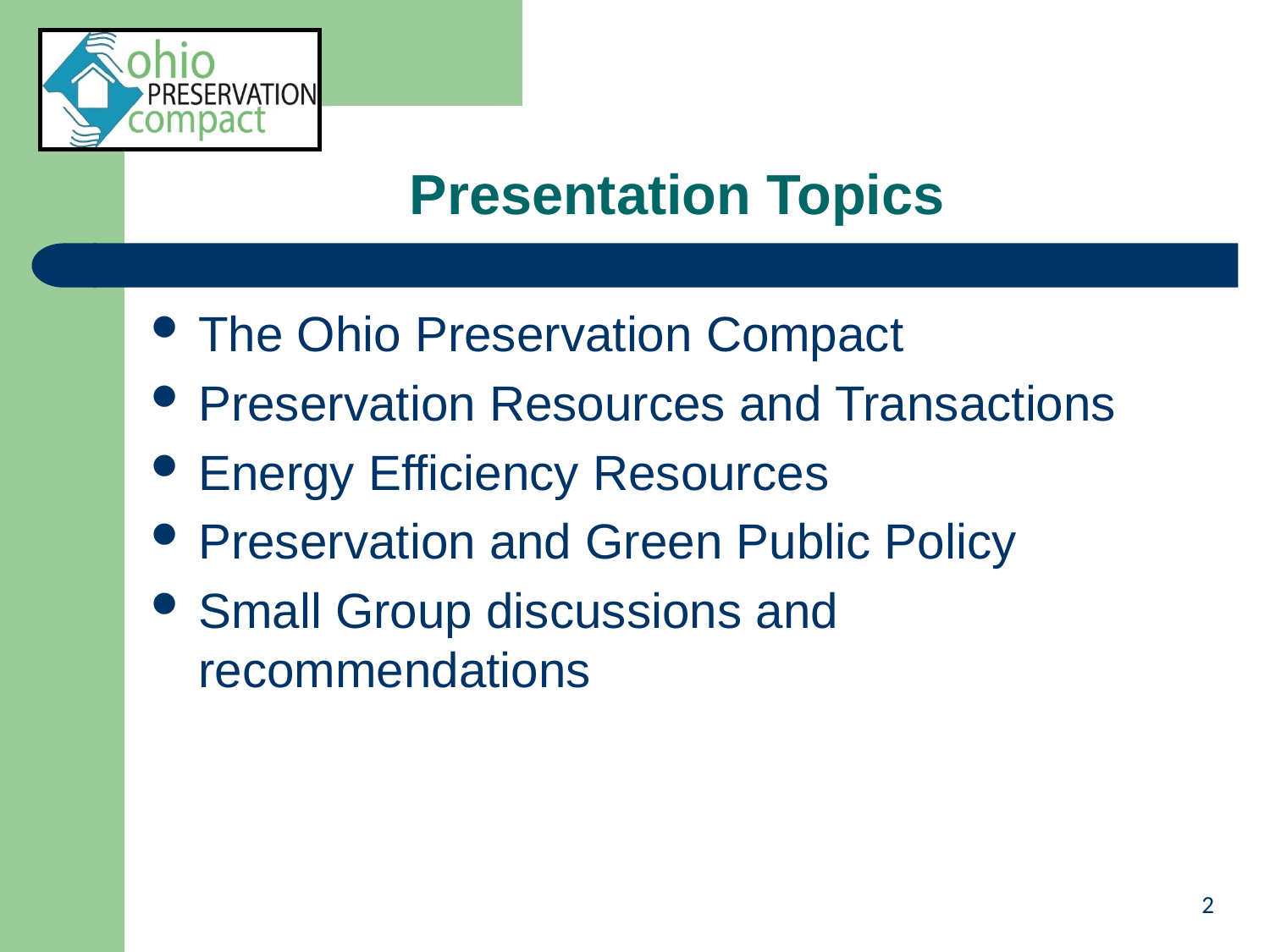

# Presentation Topics
The Ohio Preservation Compact
Preservation Resources and Transactions
Energy Efficiency Resources
Preservation and Green Public Policy
Small Group discussions and recommendations
2